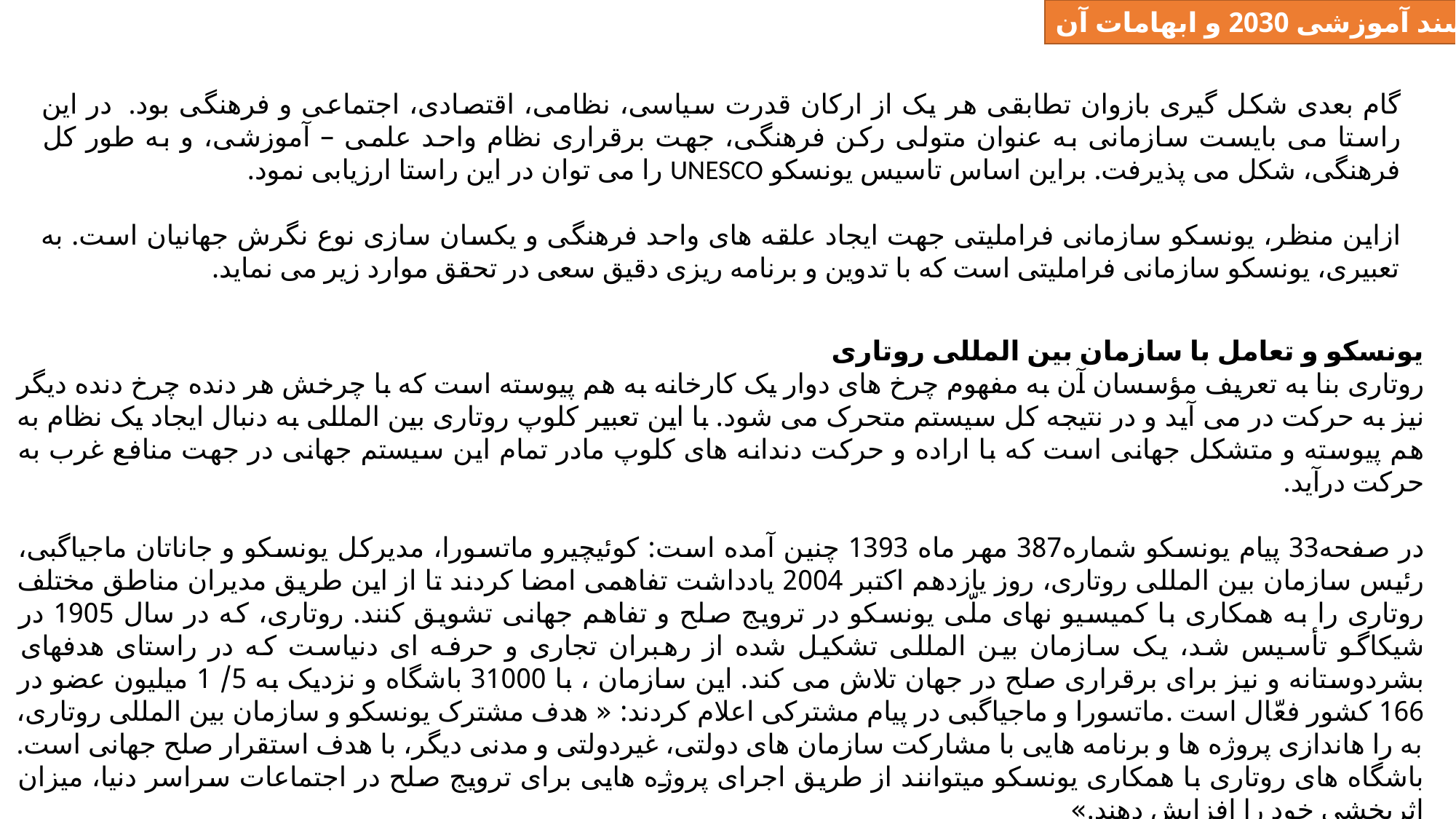

سند آموزشی 2030 و ابهامات آن
گام بعدی شکل گیری بازوان تطابقی هر یک از ارکان قدرت سیاسی، نظامی، اقتصادی، اجتماعی و فرهنگی بود.  در این راستا می بایست سازمانی به عنوان متولی رکن فرهنگی، جهت برقراری نظام واحد علمی – آموزشی، و به طور کل فرهنگی، شکل می پذیرفت. براین اساس تاسیس یونسکو UNESCO را می توان در این راستا ارزیابی نمود.

ازاین منظر، یونسکو سازمانی فراملیتی جهت ایجاد علقه های واحد فرهنگی و یکسان سازی نوع نگرش جهانیان است. به تعبیری، یونسکو سازمانی فراملیتی است که با تدوین و برنامه ریزی دقیق سعی در تحقق موارد زیر می نماید.
يونسکو و تعامل با سازمان بین المللی روتاری
روتاری بنا به تعریف مؤسسان آن به مفهوم چرخ های دوار یک کارخانه به هم پیوسته است که با چرخش هر دنده چرخ دنده دیگر نیز به حرکت در می آید و در نتیجه کل سیستم متحرک می شود. با این تعبیر کلوپ روتاری بین المللی به دنبال ایجاد یک نظام به هم پیوسته و متشکل جهانی است که با اراده و حرکت دندانه های کلوپ مادر تمام این سیستم جهانی در جهت منافع غرب به حرکت درآید.

در صفحه33 پیام یونسکو شماره387 مهر ماه 1393 چنین آمده است: کوئیچیرو ماتسورا، مدیرکل یونسکو و جاناتان ماجیاگبی، رئیس سازمان بین المللی روتاری، روز یازدهم اکتبر 2004 یادداشت تفاهمی امضا کردند تا از این طریق مدیران مناطق مختلف روتاری را به همکاری با کمیسیو نهای ملّی یونسکو در ترویج صلح و تفاهم جهانی تشویق کنند. روتاری، که در سال 1905 در شیکاگو تأسیس شد، یک سازمان بین المللی تشکیل شده از رهبران تجاری و حرفه ای دنیاست که در راستای هدفهای بشردوستانه و نیز برای برقراری صلح در جهان تلاش می کند. این سازمان ، با 31000 باشگاه و نزدیک به 5/ 1 میلیون عضو در 166 کشور فعّال است .ماتسورا و ماجیاگبی در پیام مشترکی اعلام کردند: « هدف مشترک یونسکو و سازمان بین المللی روتاری، به را هاندازی پروژه ها و برنامه هایی با مشارکت سازمان های دولتی، غیردولتی و مدنی دیگر، با هدف استقرار صلح جهانی است. باشگاه های روتاری با همکاری یونسکو میتوانند از طریق اجرای پروژه هایی برای ترویج صلح در اجتماعات سراسر دنیا، میزان اثربخشی خود را افزایش دهند.»